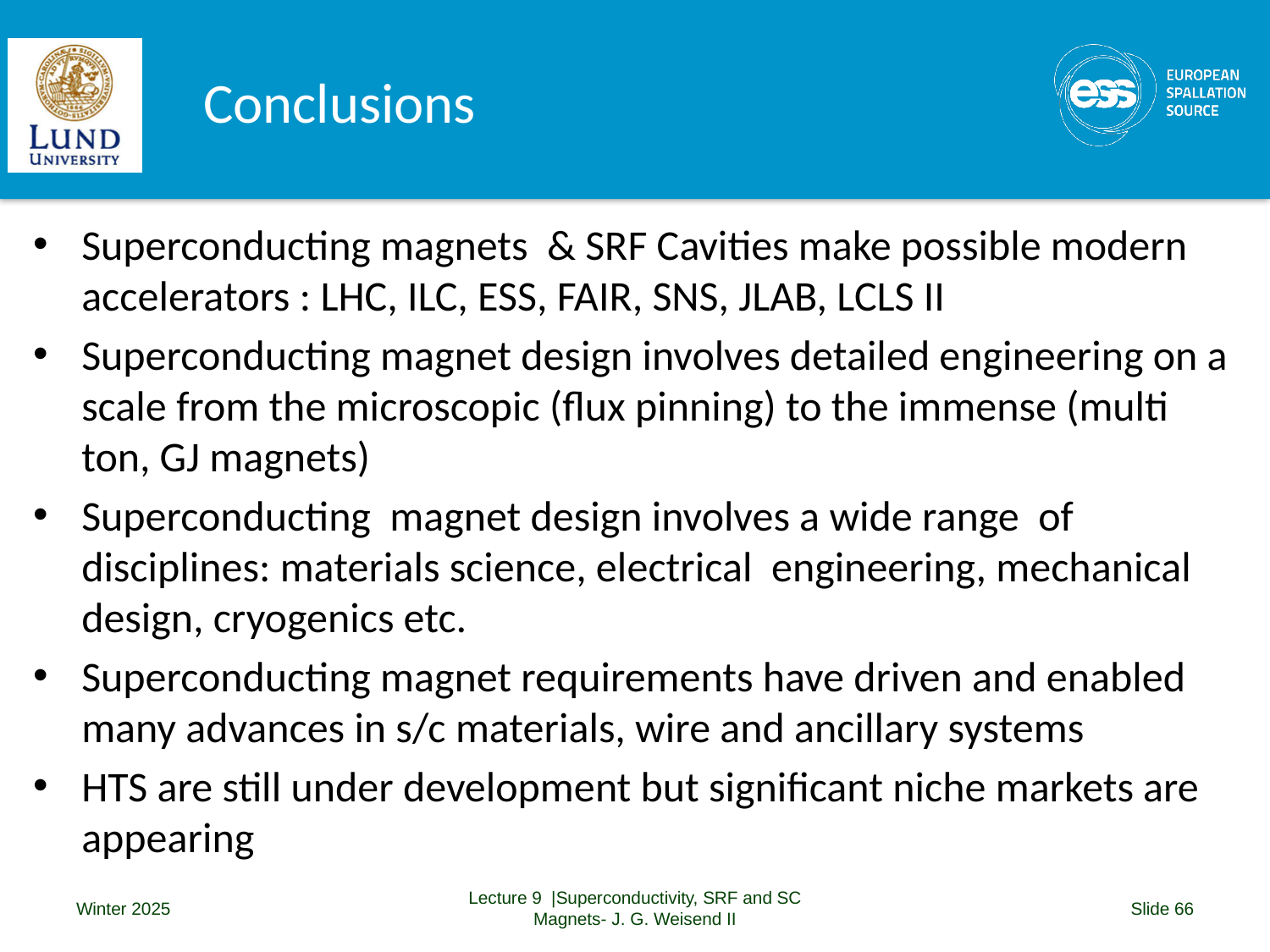

# Conclusions
Superconducting magnets  & SRF Cavities make possible modern accelerators : LHC, ILC, ESS, FAIR, SNS, JLAB, LCLS II
Superconducting magnet design involves detailed engineering on a scale from the microscopic (flux pinning) to the immense (multi ton, GJ magnets)
Superconducting  magnet design involves a wide range  of disciplines: materials science, electrical  engineering, mechanical design, cryogenics etc.
Superconducting magnet requirements have driven and enabled many advances in s/c materials, wire and ancillary systems
HTS are still under development but significant niche markets are appearing

Winter 2025
Lecture 9  |Superconductivity, SRF and SC Magnets- J. G. Weisend II
Slide 66